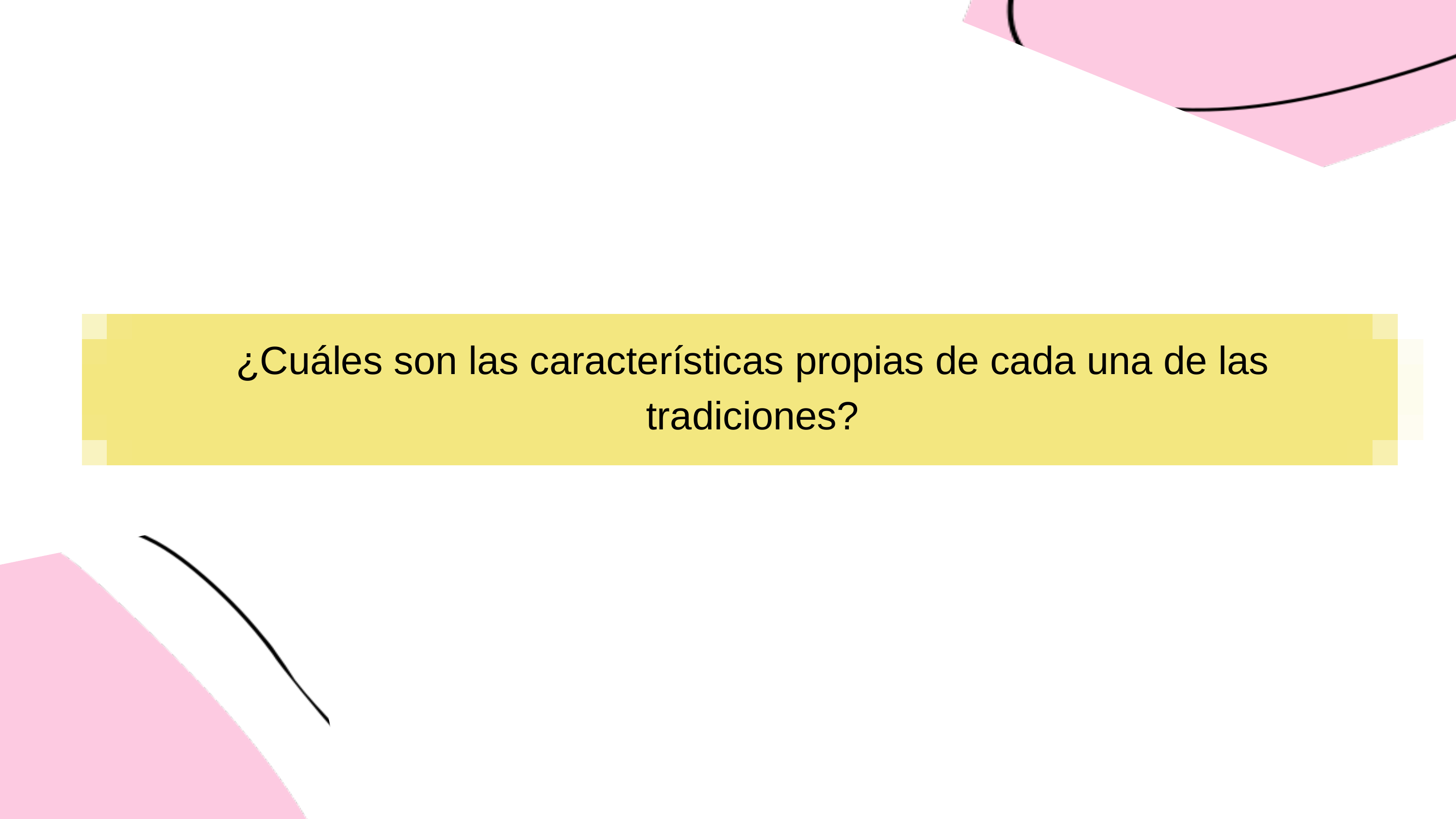

¿Cuáles son las características propias de cada una de las tradiciones?